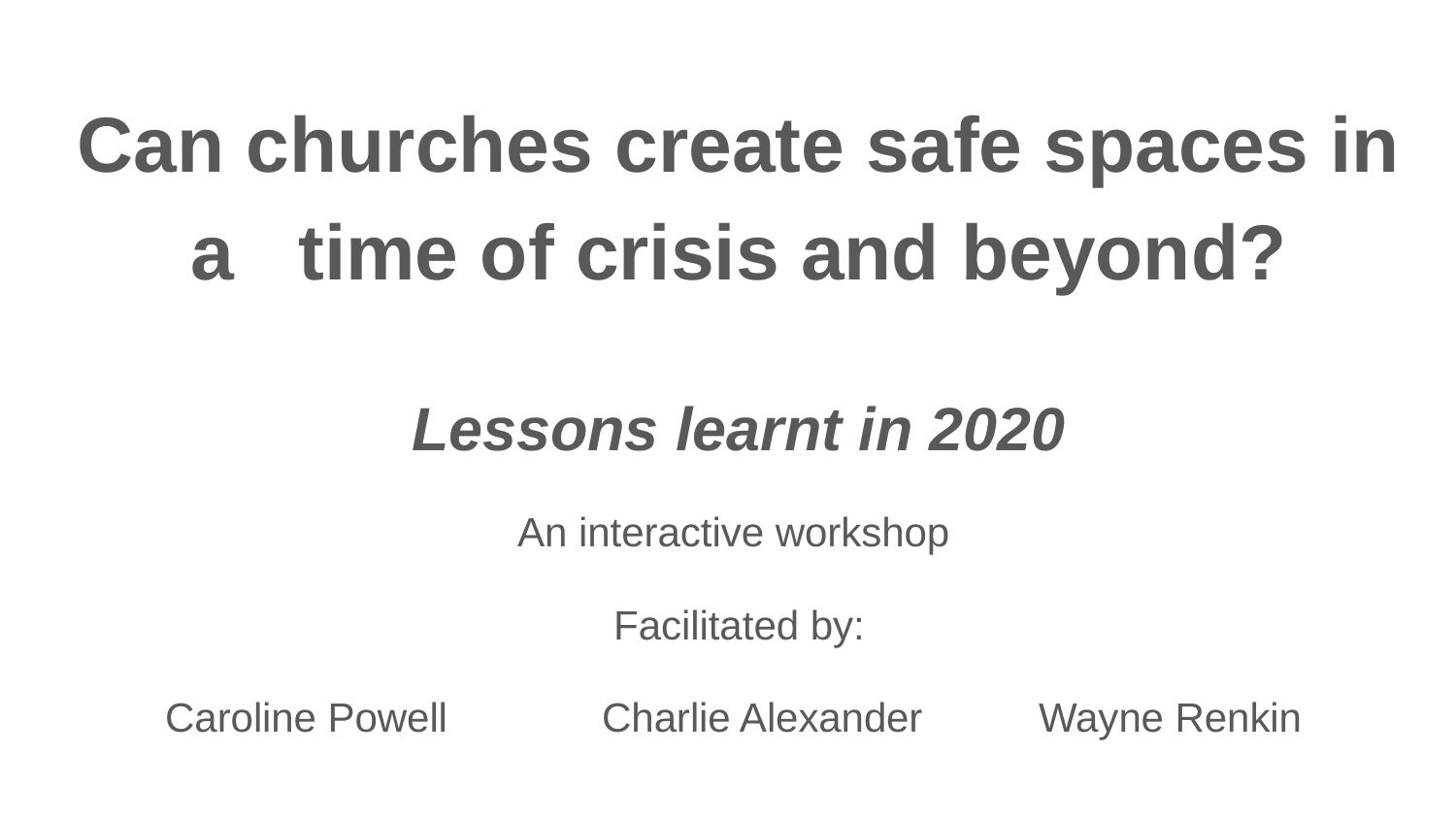

#
Can churches create safe spaces in a   time of crisis and beyond?

Lessons learnt in 2020

An interactive workshop

Facilitated by:

Caroline Powell		Charlie Alexander	Wayne Renkin